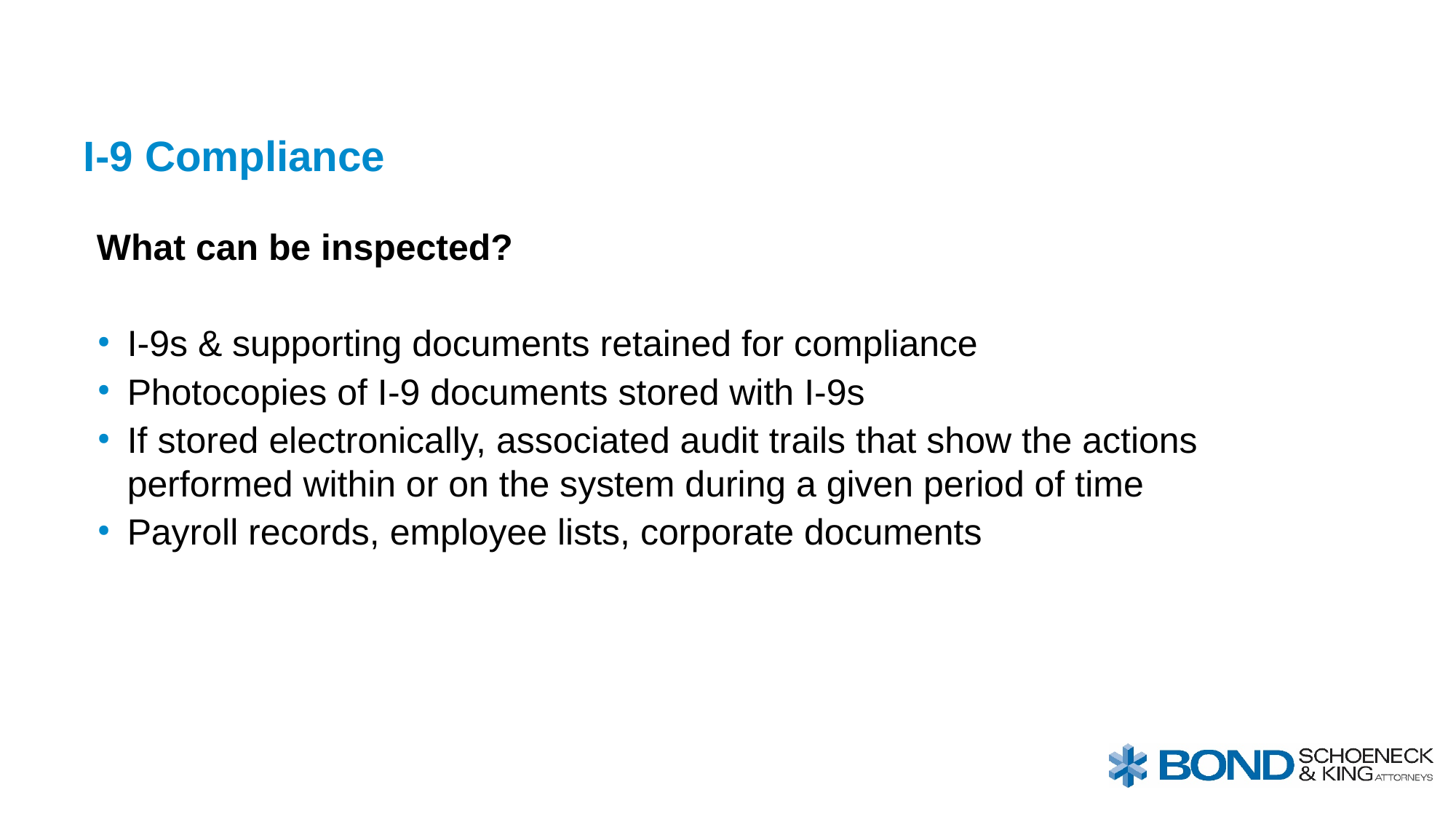

# I-9 Compliance
What can be inspected?

I-9s & supporting documents retained for compliance
Photocopies of I-9 documents stored with I-9s
If stored electronically, associated audit trails that show the actions performed within or on the system during a given period of time
Payroll records, employee lists, corporate documents